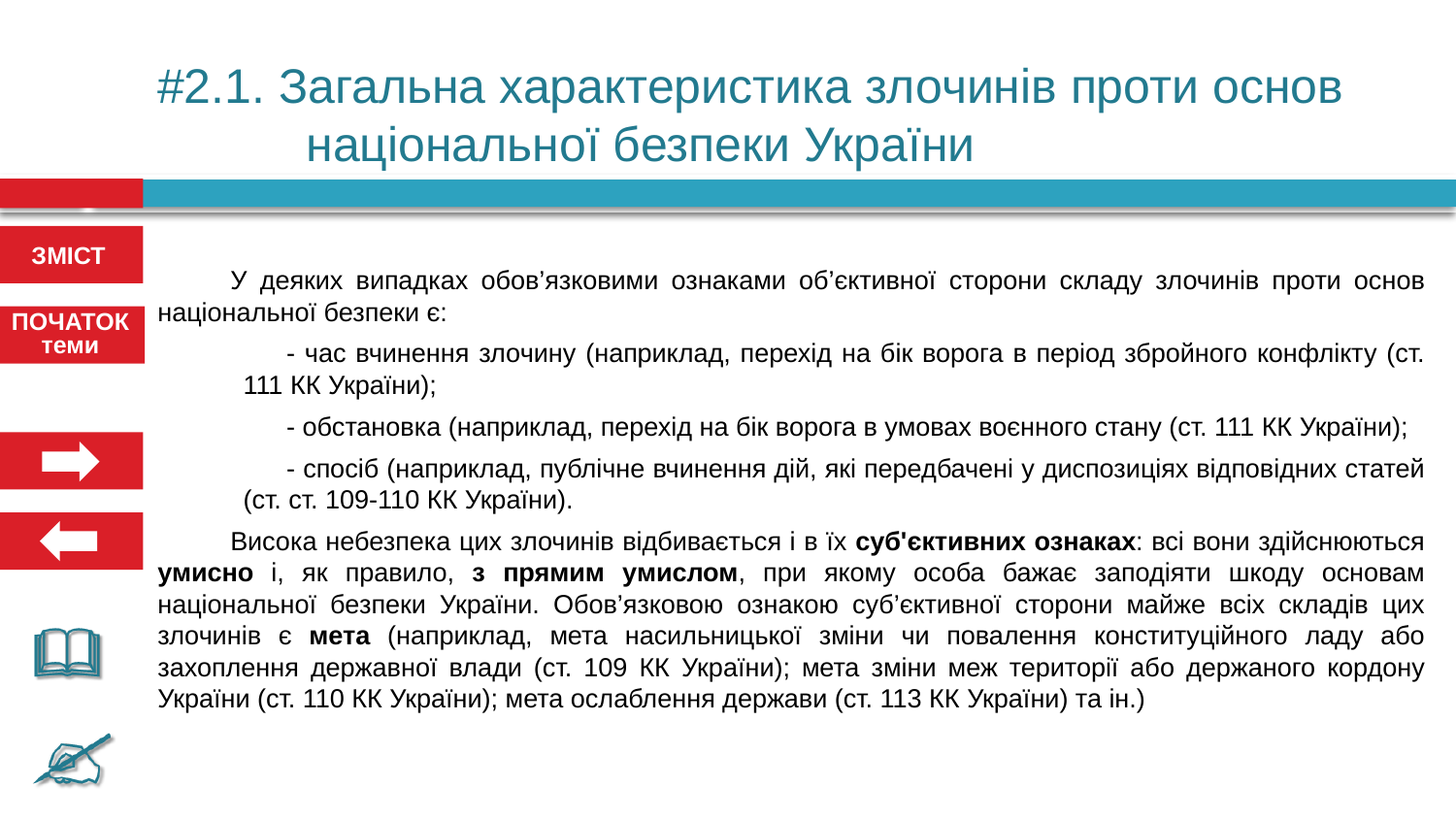

# #2.1. Загальна характеристика злочинів проти основ національної безпеки України

У деяких випадках обов’язковими ознаками об’єктивної сторони складу злочинів проти основ національної безпеки є:
- час вчинення злочину (наприклад, перехід на бік ворога в період збройного конфлікту (ст. 111 КК України);
- обстановка (наприклад, перехід на бік ворога в умовах воєнного стану (ст. 111 КК України);
- спосіб (наприклад, публічне вчинення дій, які передбачені у диспозиціях відповідних статей (ст. ст. 109-110 КК України).
Висока небезпека цих злочинів відбивається і в їх суб'єк­тивних ознаках: всі вони здійснюються умисно і, як правило, з прямим умислом, при якому особа бажає заподіяти шкоду основам національної безпеки України. Обов’язковою ознакою суб’єктивної сторони майже всіх складів цих злочинів є мета (наприклад, мета насильницької зміни чи повалення конституційного ладу або захоплення державної влади (ст. 109 КК України); мета зміни меж території або держаного кордону України (ст. 110 КК України); мета ослаблення держави (ст. 113 КК України) та ін.)